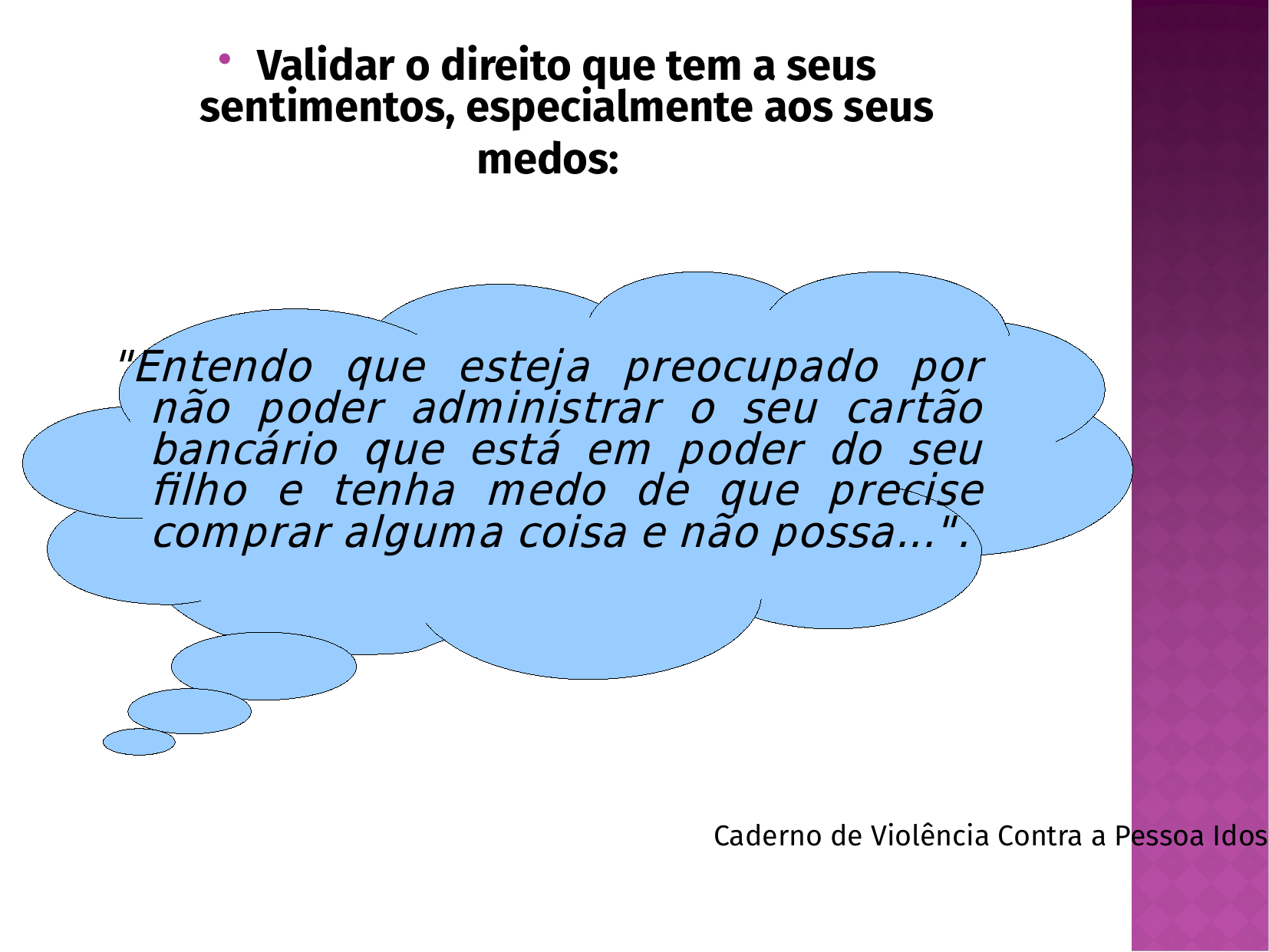

Validar o direito que tem a seus sentimentos, especialmente aos seus
medos:

"Entendo que esteja preocupado por não poder administrar o seu cartão bancário que está em poder do seu filho e tenha medo de que precise comprar alguma coisa e não possa...".

Caderno de Violência Contra a Pessoa Idosa –